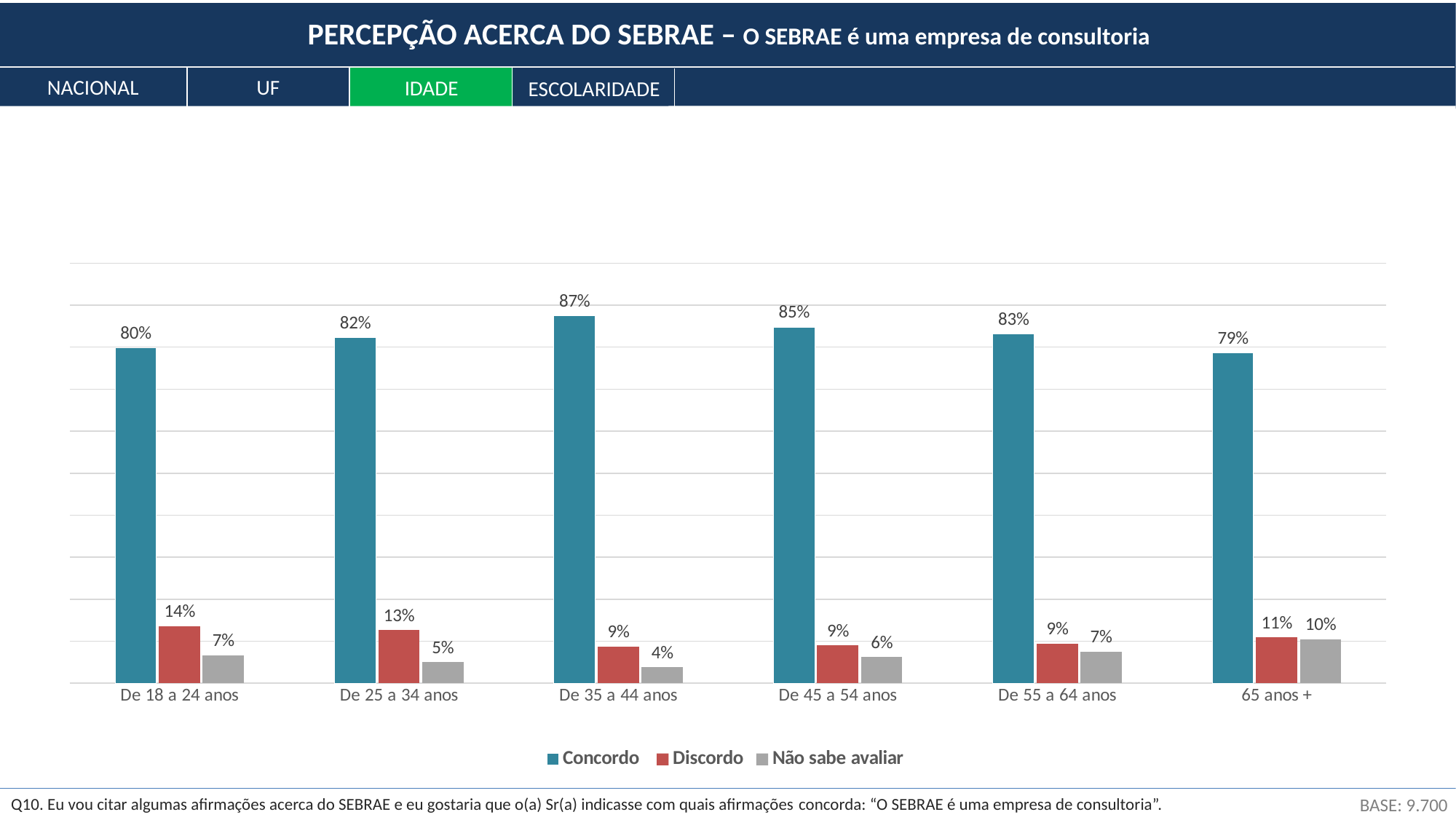

PERCEPÇÃO ACERCA DO SEBRAE – O SEBRAE é uma empresa de consultoria
NACIONAL
UF
IDADE
ESCOLARIDADE

### Chart

| Category | Concordo  | Discordo | Não sabe avaliar |
|---|---|---|---|
| De 18 a 24 anos | 0.7979555013691787 | 0.13567222363123968 | 0.06637227499958159 |
| De 25 a 34 anos | 0.8230556418432671 | 0.1265428507842488 | 0.050401507372484076 |
| De 35 a 44 anos | 0.874567751643847 | 0.08726896598289631 | 0.038163282373256606 |
| De 45 a 54 anos | 0.8478738721928984 | 0.08967283604076627 | 0.062453291766335364 |
| De 55 a 64 anos | 0.8312209067901983 | 0.09384424489915322 | 0.0749348483106485 |
| 65 anos + | 0.7865174783303281 | 0.10883003565456356 | 0.10465248601510826 |
BASE: 9.700
Q10. Eu vou citar algumas afirmações acerca do SEBRAE e eu gostaria que o(a) Sr(a) indicasse com quais afirmações concorda: “O SEBRAE é uma empresa de consultoria”.